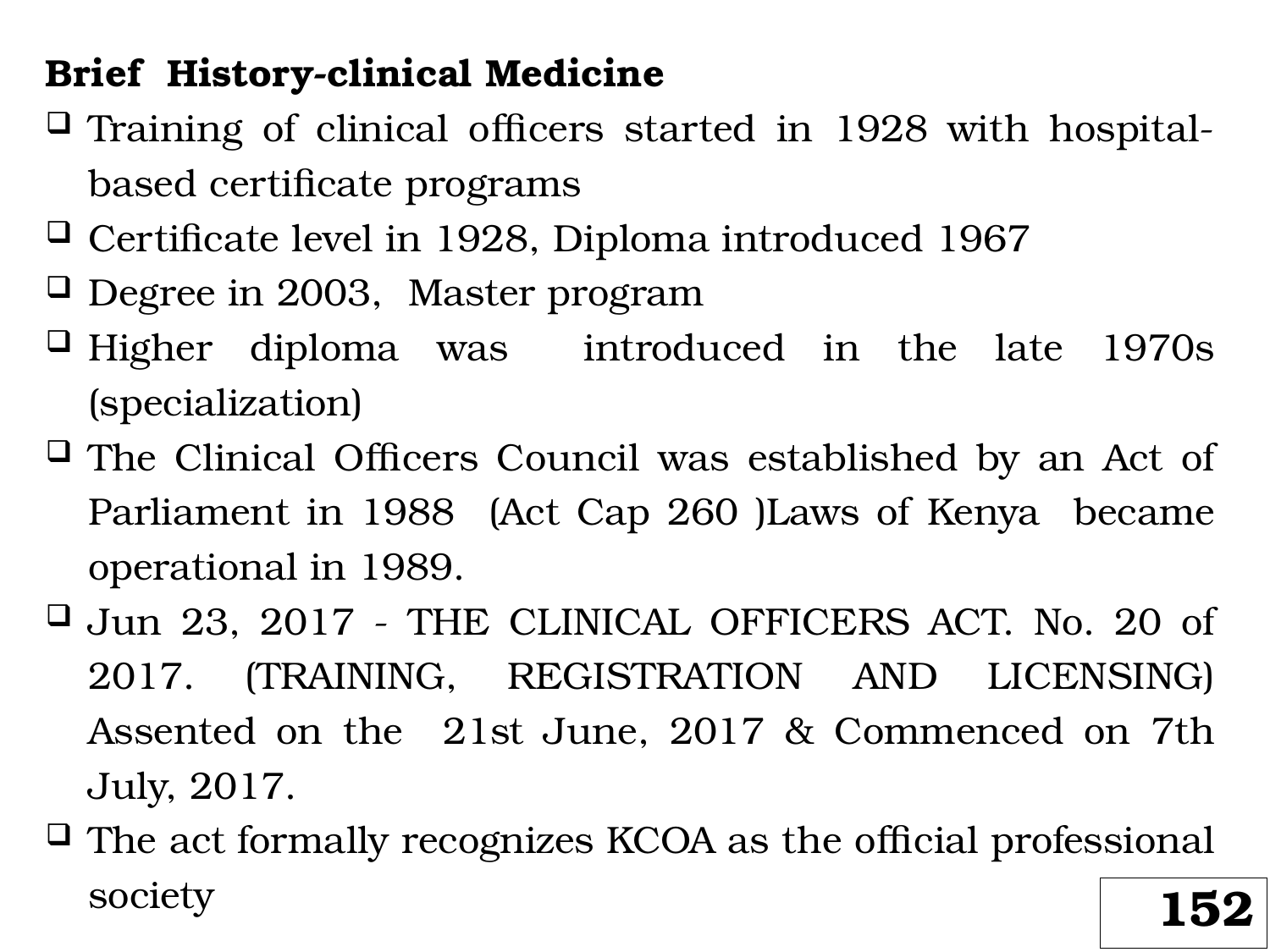

Brief  History-clinical Medicine
Training of clinical officers started in 1928 with hospital-based certificate programs
Certificate level in 1928, Diploma introduced 1967
Degree in 2003,  Master program
Higher diploma was  introduced in the late 1970s (specialization)
The Clinical Officers Council was established by an Act of Parliament in 1988  (Act Cap 260 )Laws of Kenya  became operational in 1989.
Jun 23, 2017 - THE CLINICAL OFFICERS ACT. No. 20 of 2017. (TRAINING, REGISTRATION AND LICENSING) Assented on the  21st June, 2017 & Commenced on 7th July, 2017.
The act formally recognizes KCOA as the official professional society

152